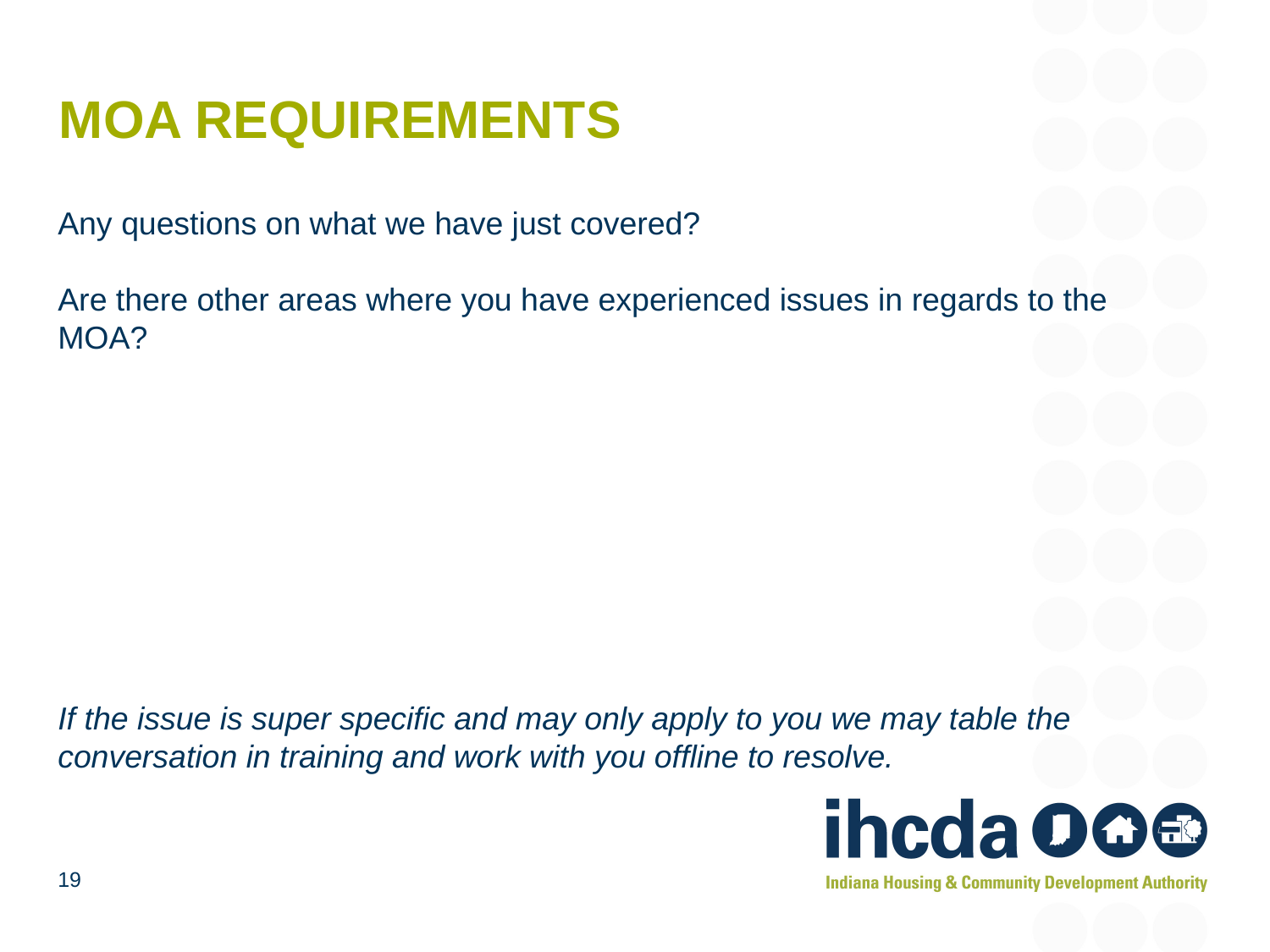

# MOA Requirements
Any questions on what we have just covered?

Are there other areas where you have experienced issues in regards to the MOA?

If the issue is super specific and may only apply to you we may table the conversation in training and work with you offline to resolve.
19